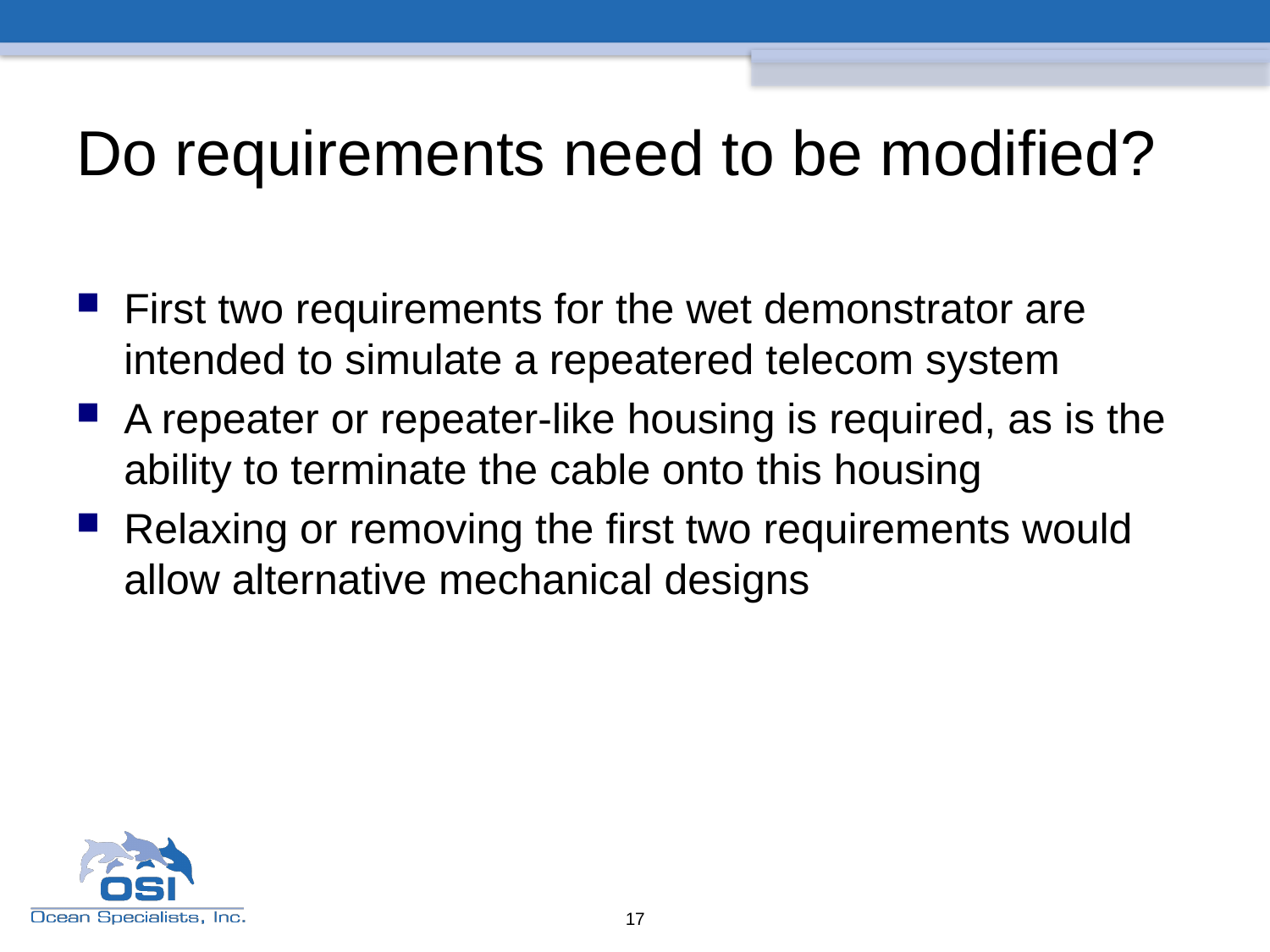

# Do requirements need to be modified?
First two requirements for the wet demonstrator are intended to simulate a repeatered telecom system
A repeater or repeater-like housing is required, as is the ability to terminate the cable onto this housing
Relaxing or removing the first two requirements would allow alternative mechanical designs